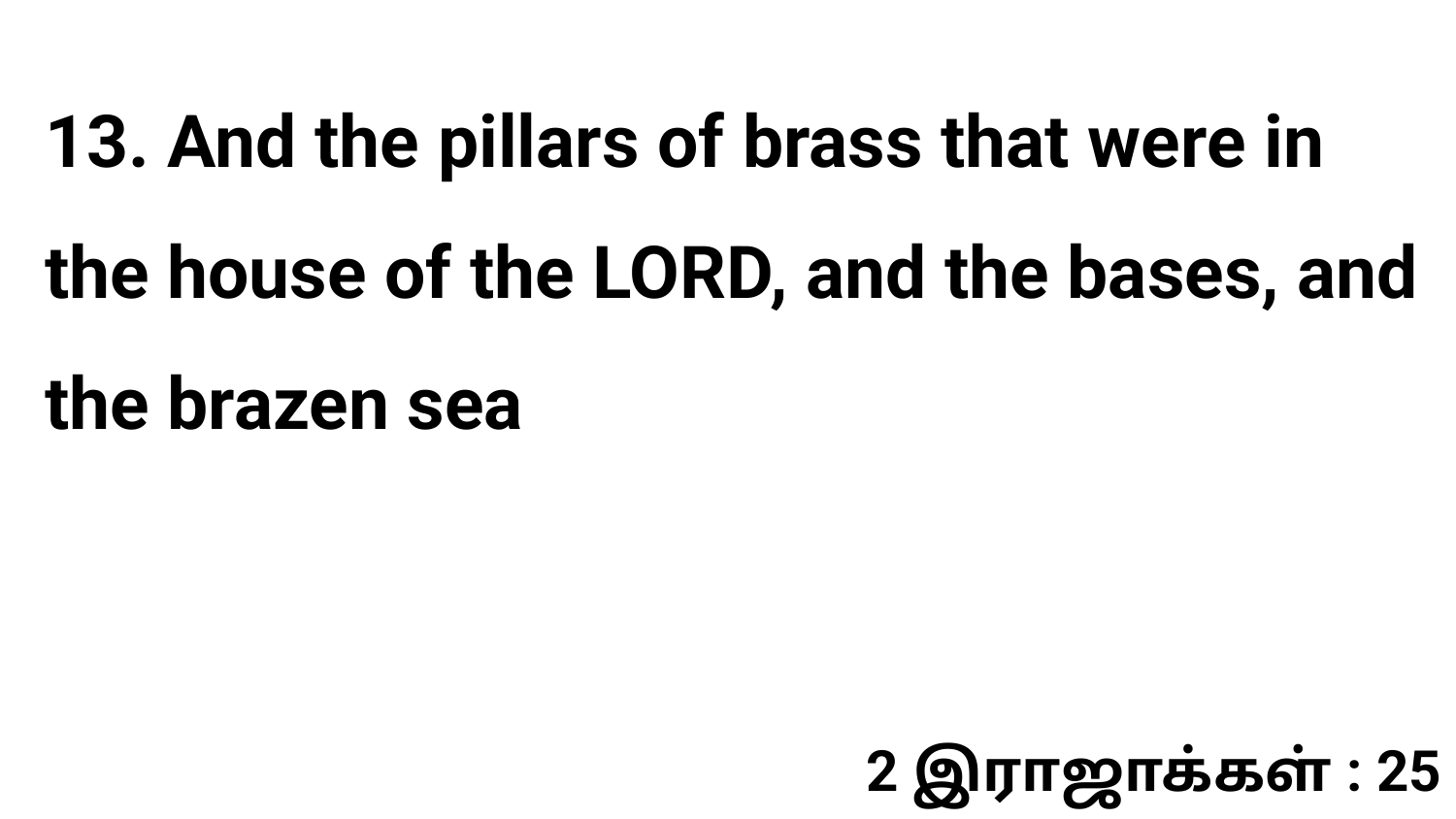

13. And the pillars of brass that were in the house of the LORD, and the bases, and the brazen sea
2 இராஜாக்கள் : 25